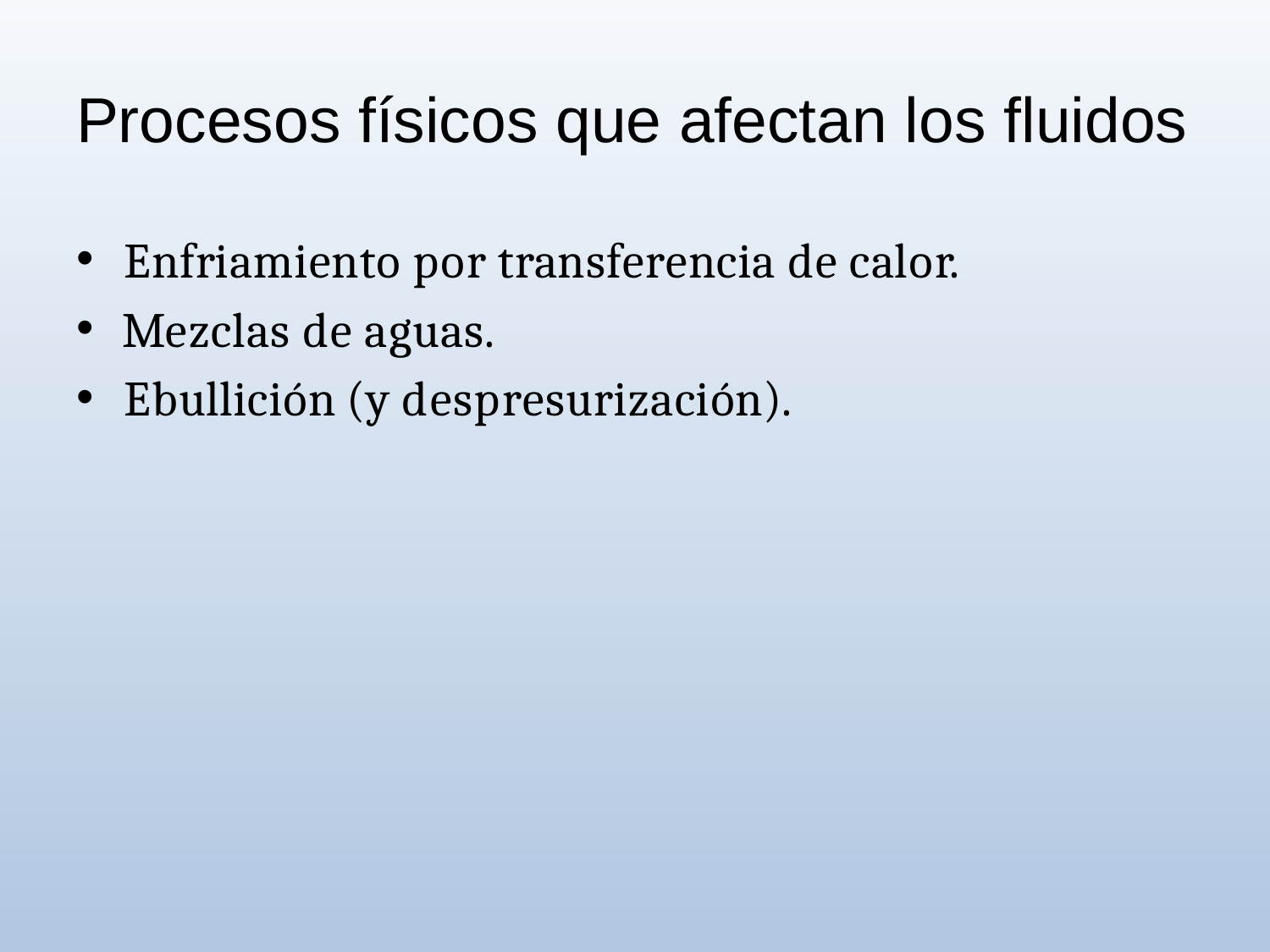

# Procesos físicos que afectan los fluidos
Enfriamiento por transferencia de calor.
Mezclas de aguas.
Ebullición (y despresurización).